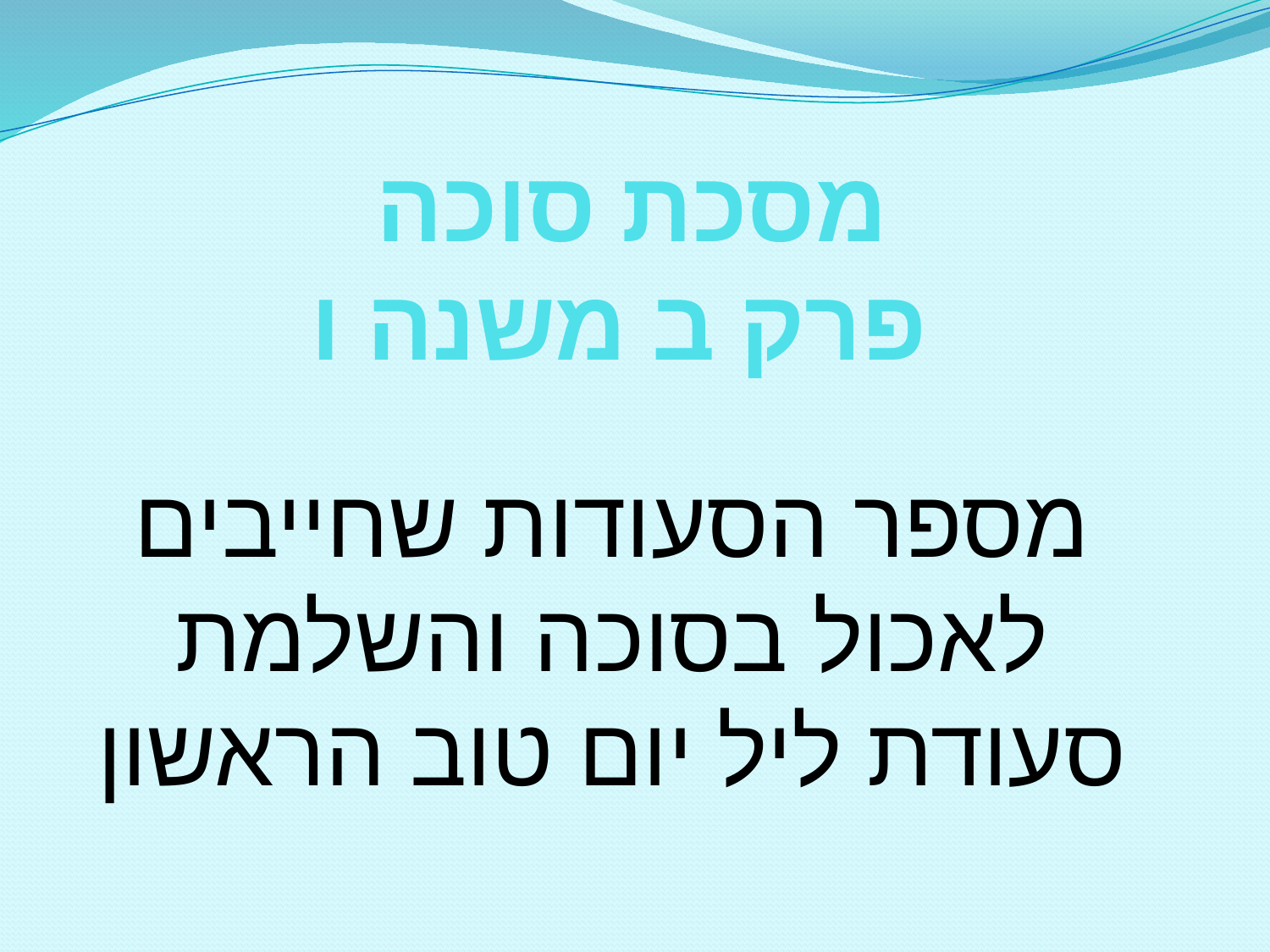

# מסכת סוכה פרק ב משנה ו
מספר הסעודות שחייבים לאכול בסוכה והשלמת סעודת ליל יום טוב הראשון